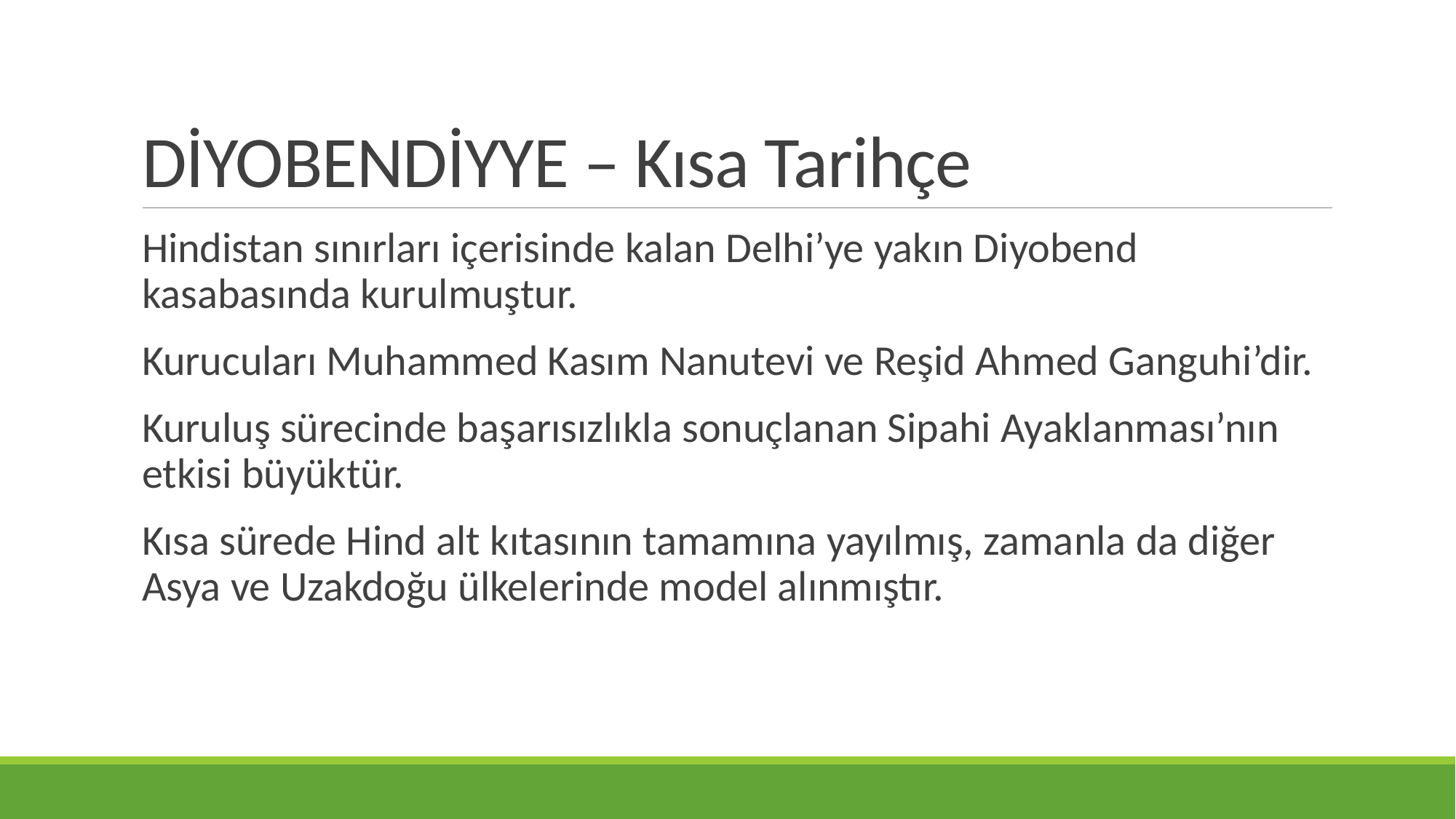

# DİYOBENDİYYE – Kısa Tarihçe
Hindistan sınırları içerisinde kalan Delhi’ye yakın Diyobend kasabasında kurulmuştur.
Kurucuları Muhammed Kasım Nanutevi ve Reşid Ahmed Ganguhi’dir.
Kuruluş sürecinde başarısızlıkla sonuçlanan Sipahi Ayaklanması’nın etkisi büyüktür.
Kısa sürede Hind alt kıtasının tamamına yayılmış, zamanla da diğer Asya ve Uzakdoğu ülkelerinde model alınmıştır.